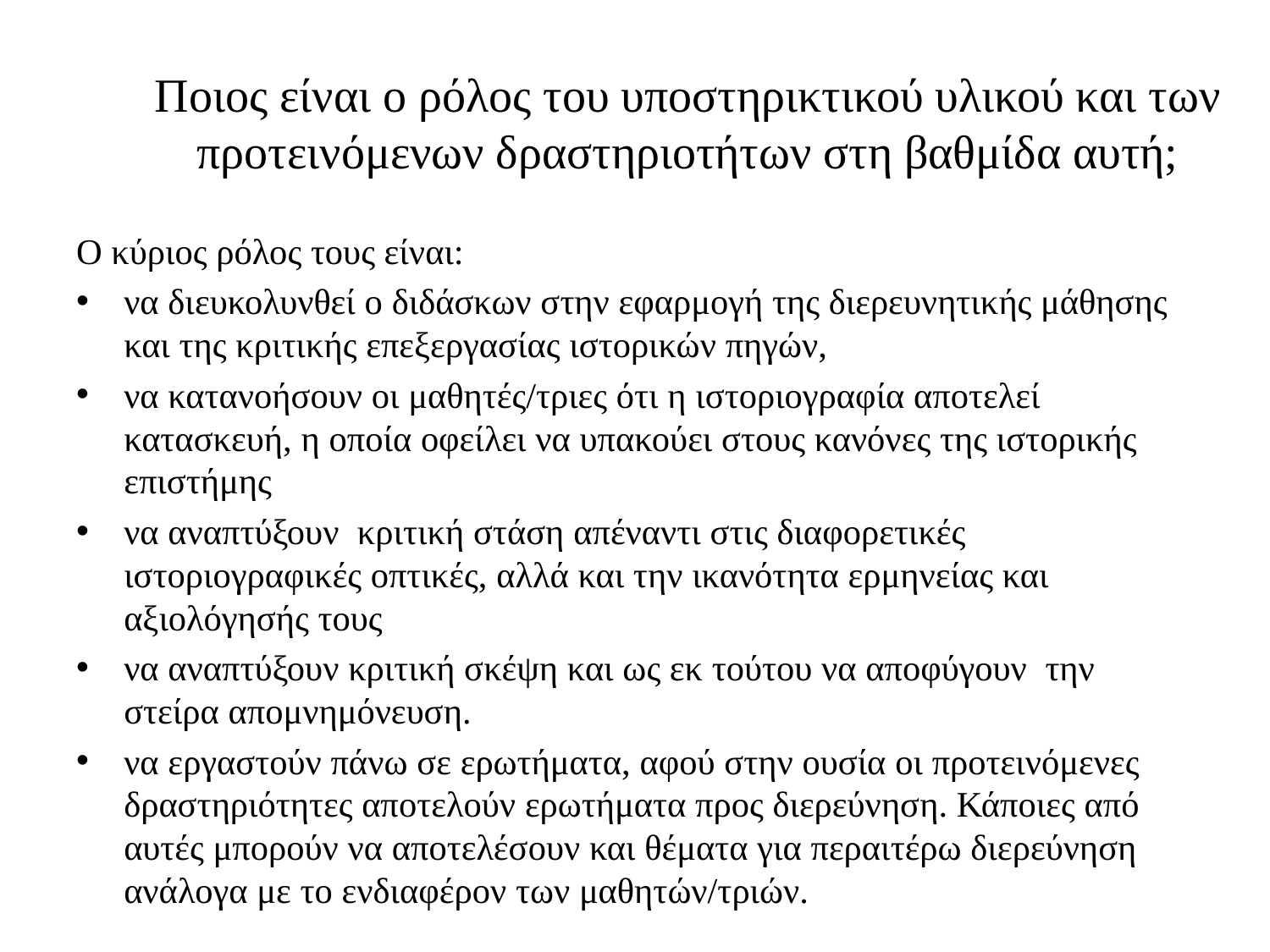

# Ποιος είναι ο ρόλος του υποστηρικτικού υλικού και των προτεινόμενων δραστηριοτήτων στη βαθμίδα αυτή;
Ο κύριος ρόλος τους είναι:
να διευκολυνθεί ο διδάσκων στην εφαρμογή της διερευνητικής μάθησης και της κριτικής επεξεργασίας ιστορικών πηγών,
να κατανοήσουν οι μαθητές/τριες ότι η ιστοριογραφία αποτελεί κατασκευή, η οποία οφείλει να υπακούει στους κανόνες της ιστορικής επιστήμης
να αναπτύξουν  κριτική στάση απέναντι στις διαφορετικές ιστοριογραφικές οπτικές, αλλά και την ικανότητα ερμηνείας και αξιολόγησής τους
να αναπτύξουν κριτική σκέψη και ως εκ τούτου να αποφύγουν  την στείρα απομνημόνευση.
να εργαστούν πάνω σε ερωτήματα, αφού στην ουσία οι προτεινόμενες δραστηριότητες αποτελούν ερωτήματα προς διερεύνηση. Κάποιες από αυτές μπορούν να αποτελέσουν και θέματα για περαιτέρω διερεύνηση ανάλογα με το ενδιαφέρον των μαθητών/τριών.